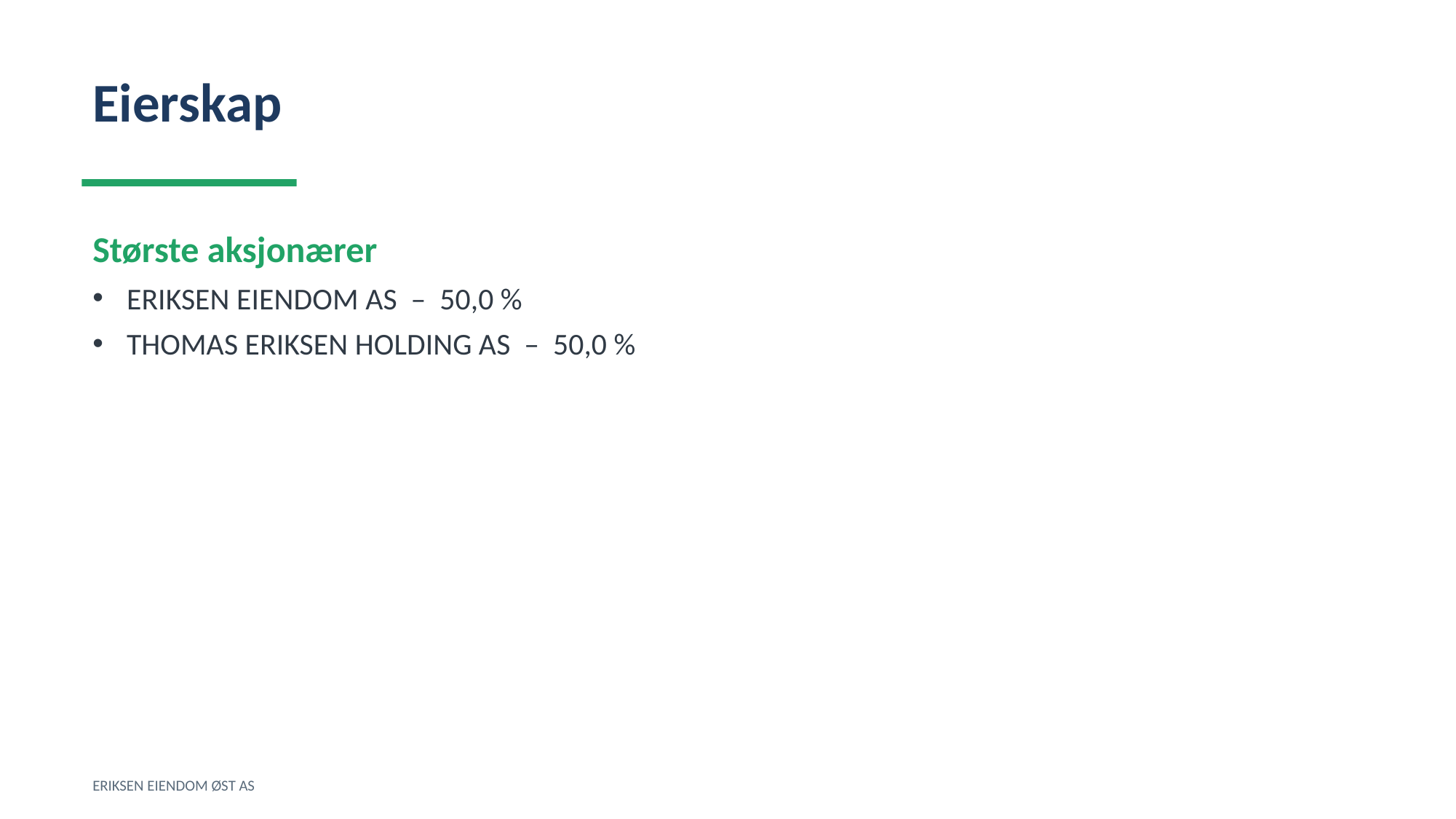

Eierskap

Største aksjonærer
ERIKSEN EIENDOM AS  –  50,0 %
THOMAS ERIKSEN HOLDING AS  –  50,0 %
ERIKSEN EIENDOM ØST AS